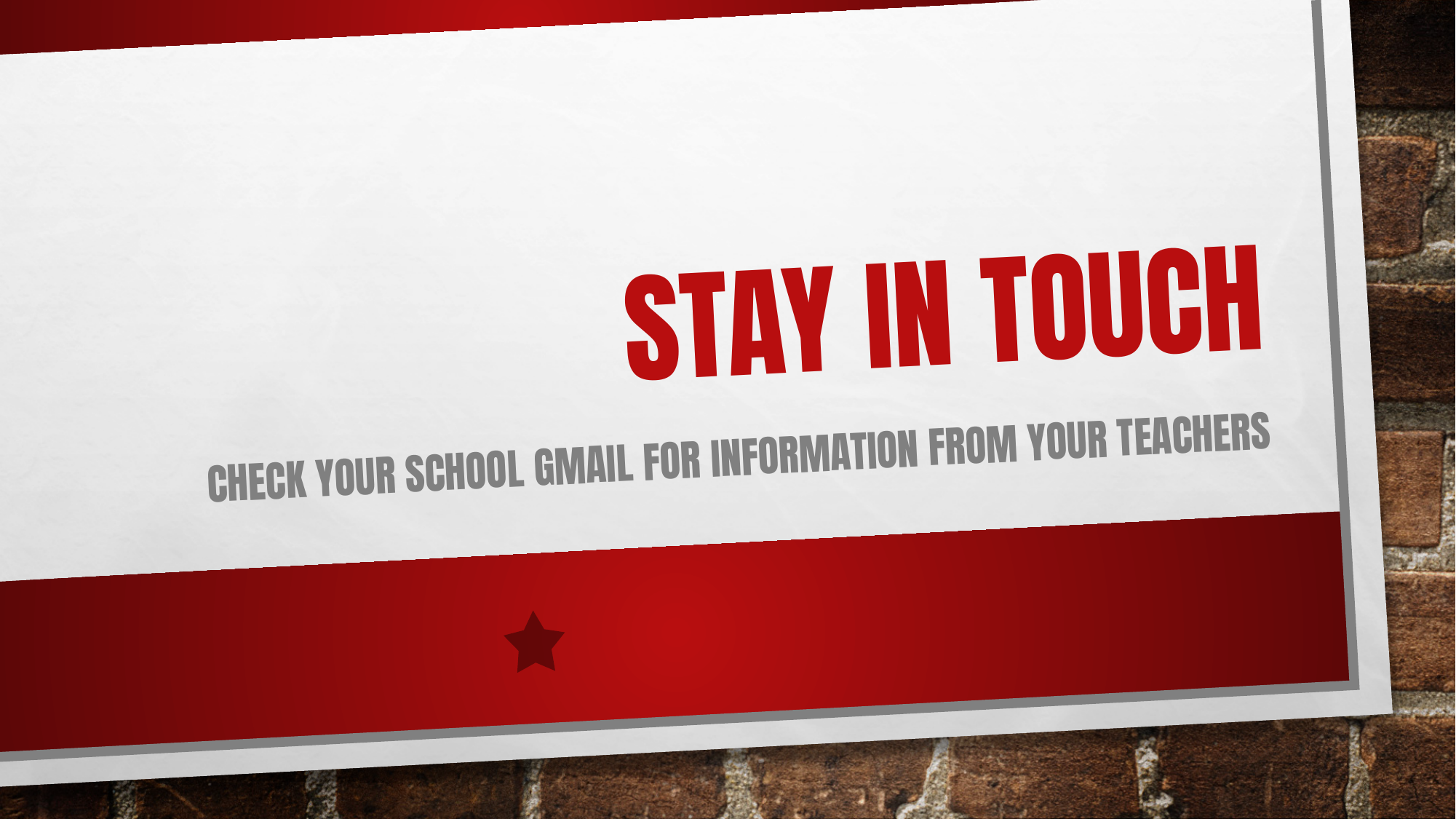

# Stay in touch
Check your school gmail for information from your teachers